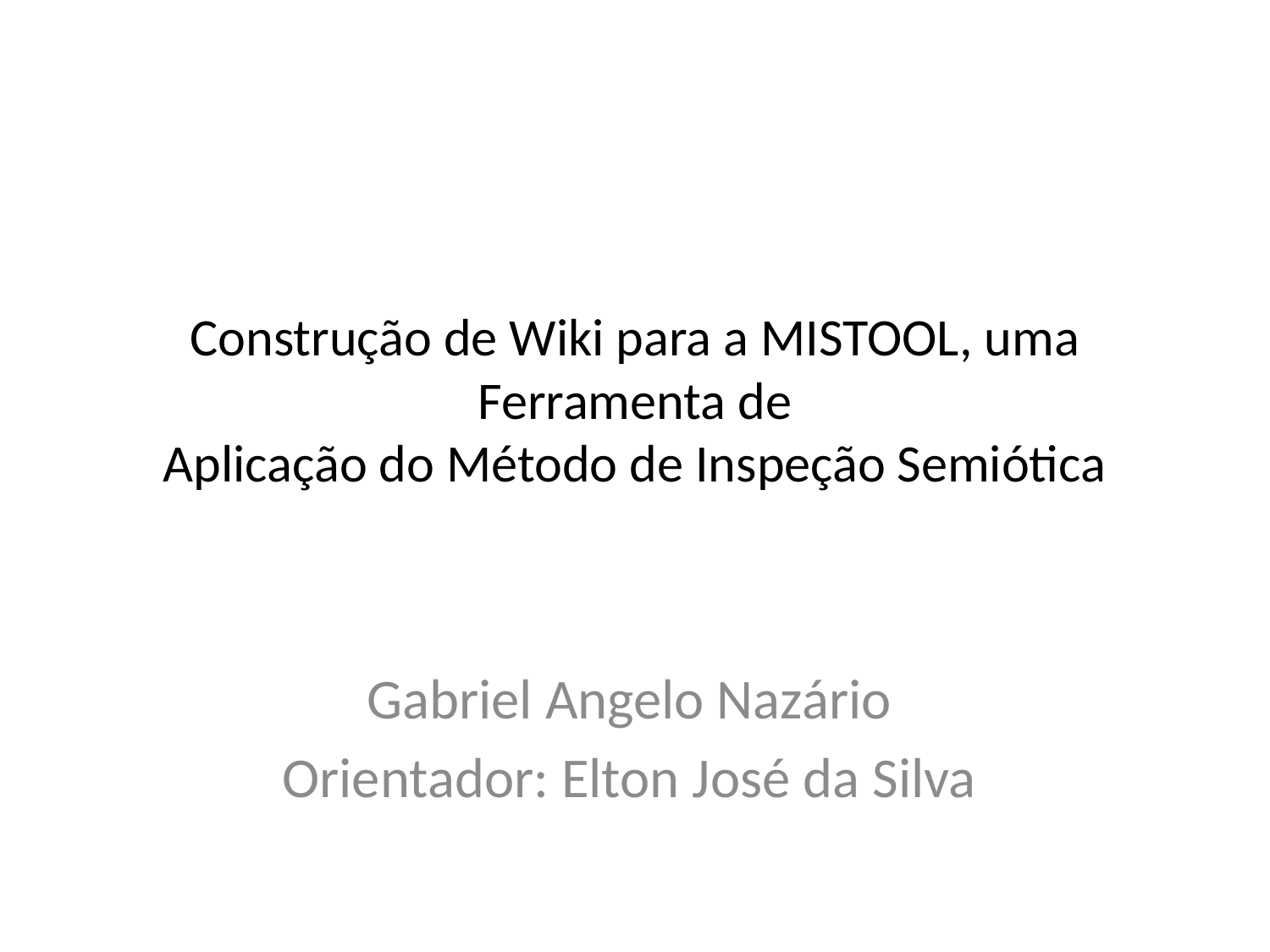

# Construção de Wiki para a MISTOOL, uma Ferramenta de Aplicação do Método de Inspeção Semiótica
Gabriel Angelo Nazário
Orientador: Elton José da Silva